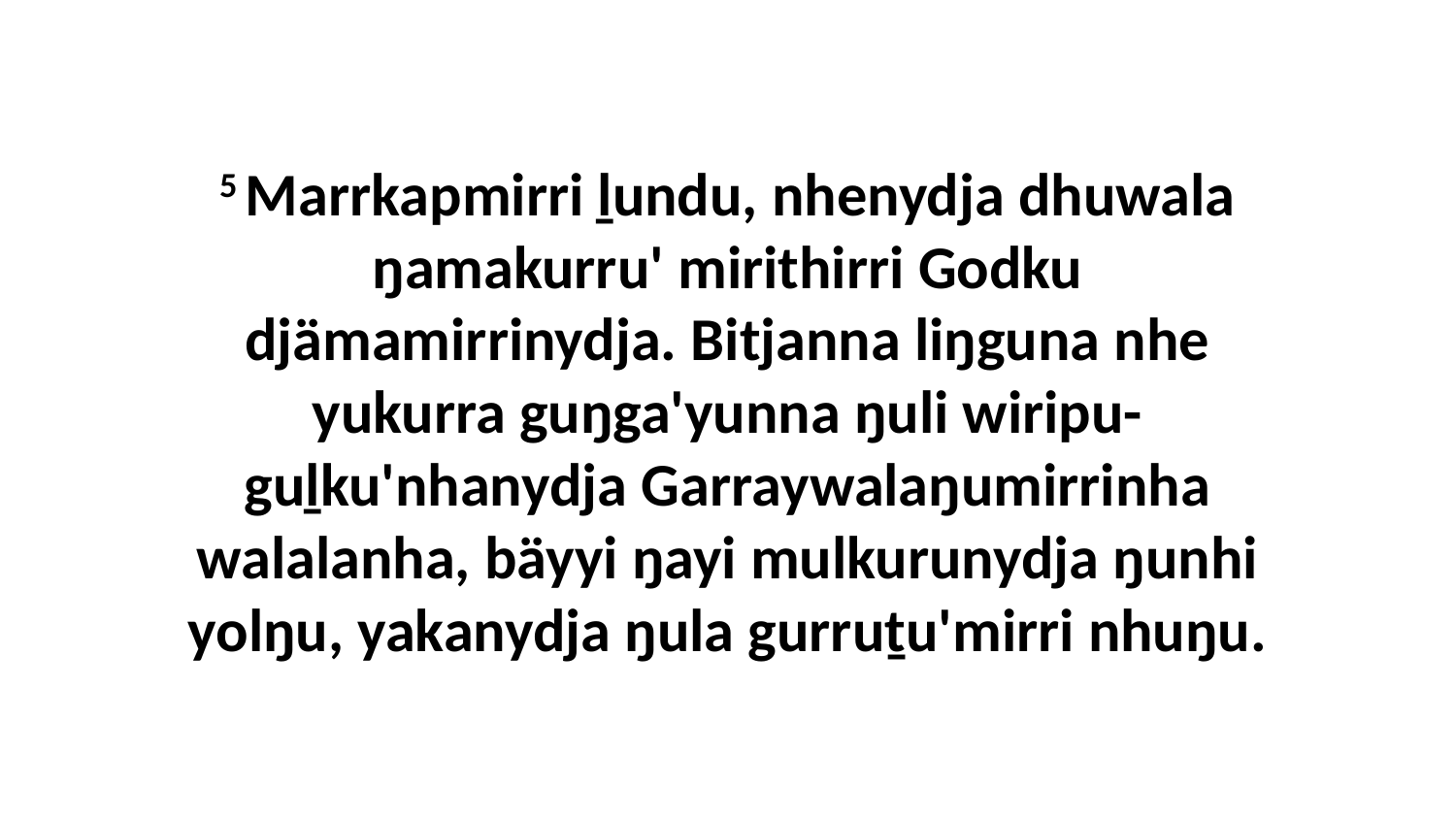

5 Marrkapmirri ḻundu, nhenydja dhuwala ŋamakurru' mirithirri Godku djämamirrinydja. Bitjanna liŋguna nhe yukurra guŋga'yunna ŋuli wiripu-guḻku'nhanydja Garraywalaŋumirrinha walalanha, bäyyi ŋayi mulkurunydja ŋunhi yolŋu, yakanydja ŋula gurruṯu'mirri nhuŋu.